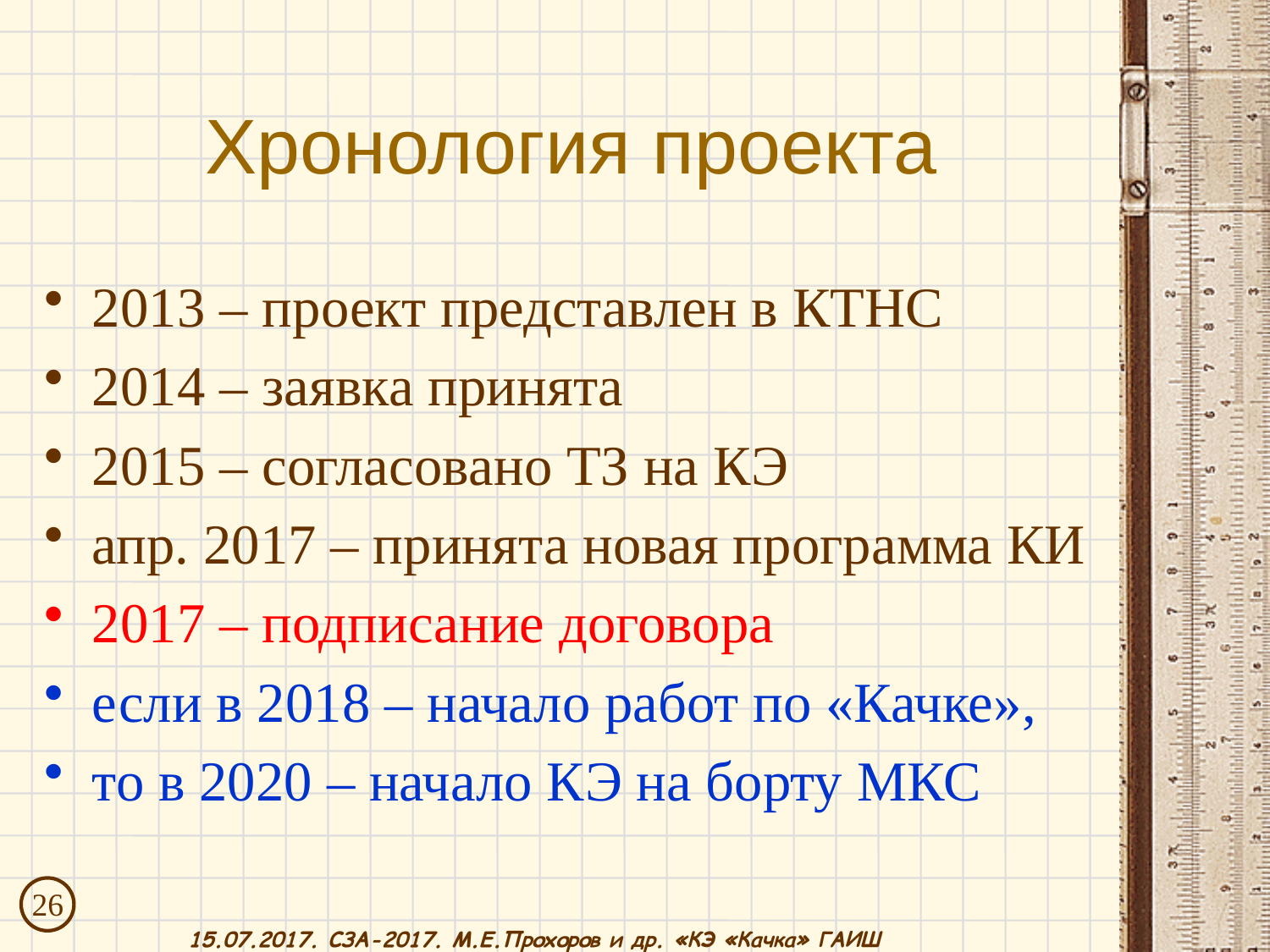

# Хронология проекта
2013 – проект представлен в КТНС
2014 – заявка принята
2015 – согласовано ТЗ на КЭ
апр. 2017 – принята новая программа КИ
2017 – подписание договора
если в 2018 – начало работ по «Качке»,
то в 2020 – начало КЭ на борту МКС
26

15.07.2017. СЗА-2017. М.Е.Прохоров и др. «КЭ «Качка» ГАИШ